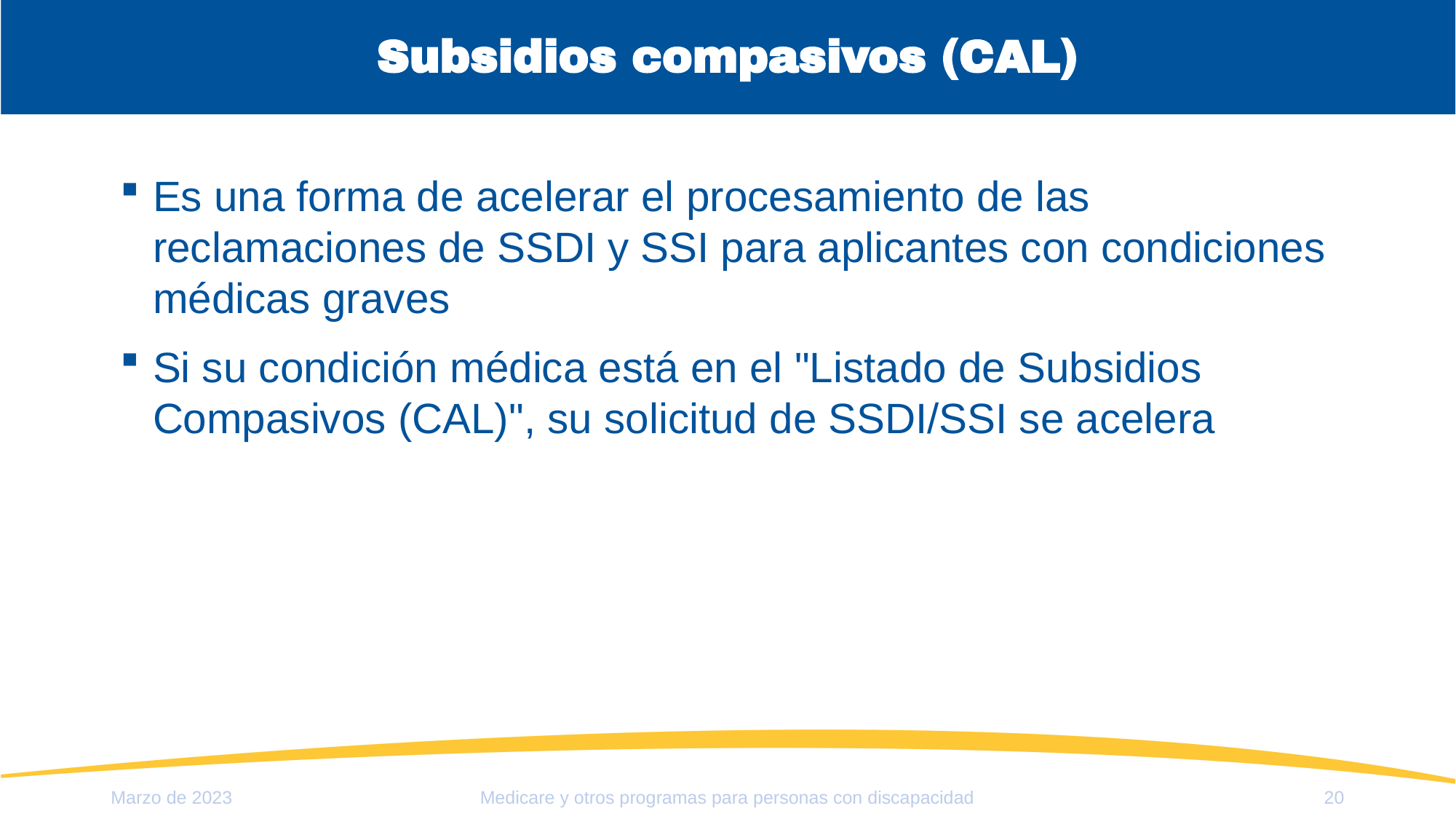

# Subsidios compasivos (CAL)
Es una forma de acelerar el procesamiento de las reclamaciones de SSDI y SSI para aplicantes con condiciones médicas graves
Si su condición médica está en el "Listado de Subsidios Compasivos (CAL)", su solicitud de SSDI/SSI se acelera
Medicare y otros programas para personas con discapacidad
Marzo de 2023
20